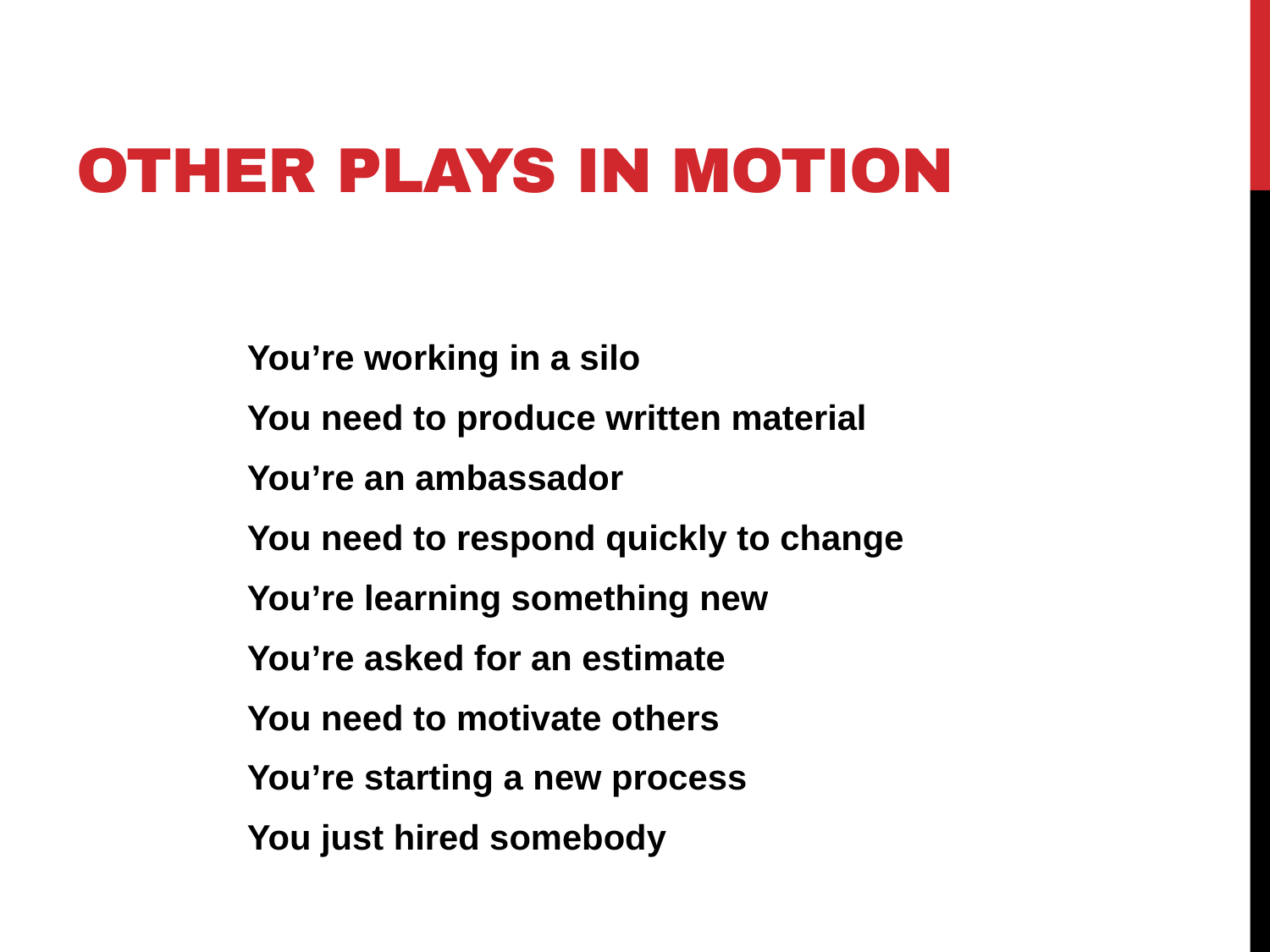

# Other Plays in Motion
You’re working in a silo
You need to produce written material
You’re an ambassador
You need to respond quickly to change
You’re learning something new
You’re asked for an estimate
You need to motivate others
You’re starting a new process
You just hired somebody